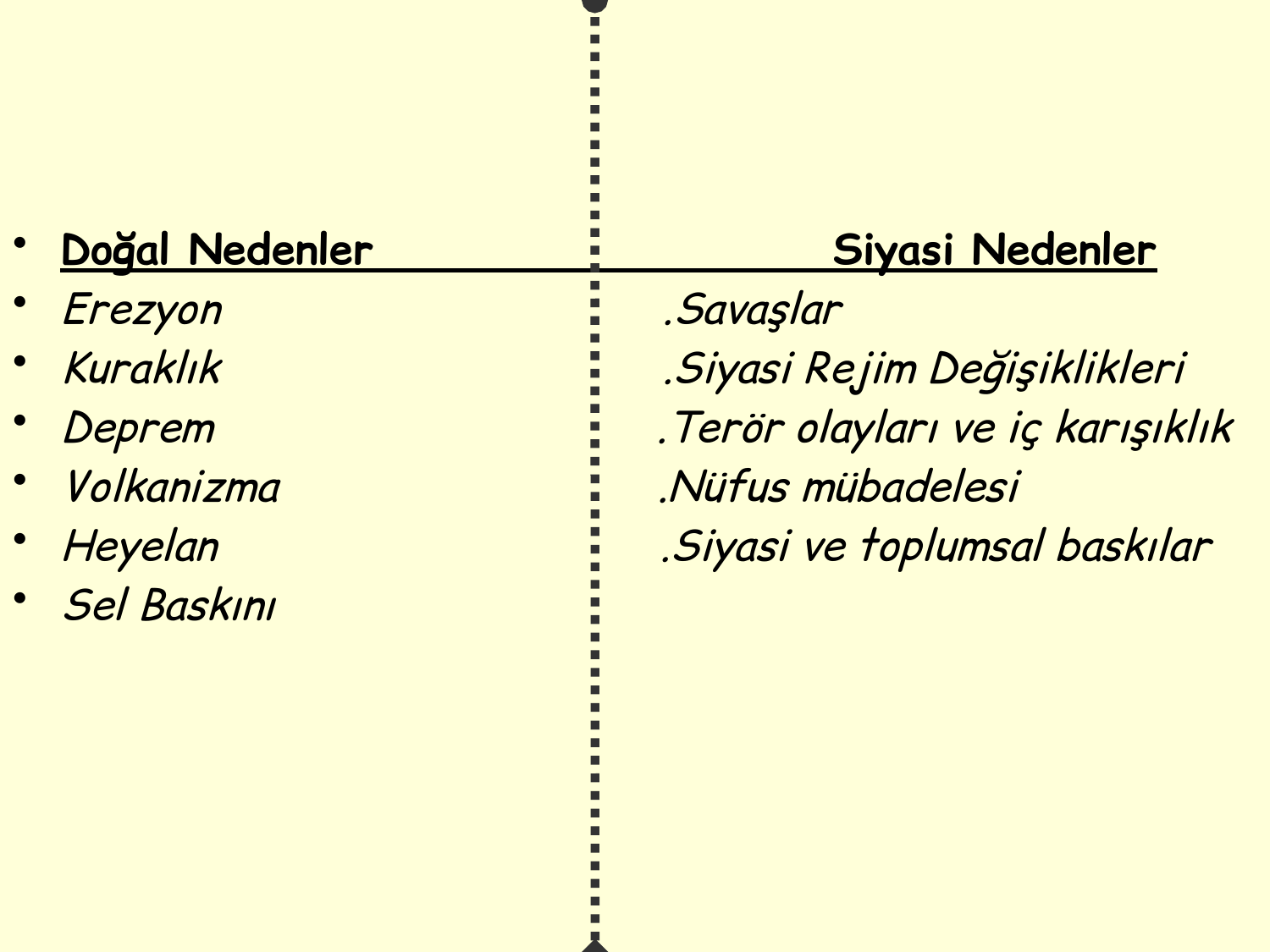

Doğal Nedenler                         Siyasi Nedenler
Erezyon                                   .Savaşlar
Kuraklık                                   .Siyasi Rejim Değişiklikleri
Deprem                                   .Terör olayları ve iç karışıklık
Volkanizma                              .Nüfus mübadelesi
Heyelan                                   .Siyasi ve toplumsal baskılar
Sel Baskını